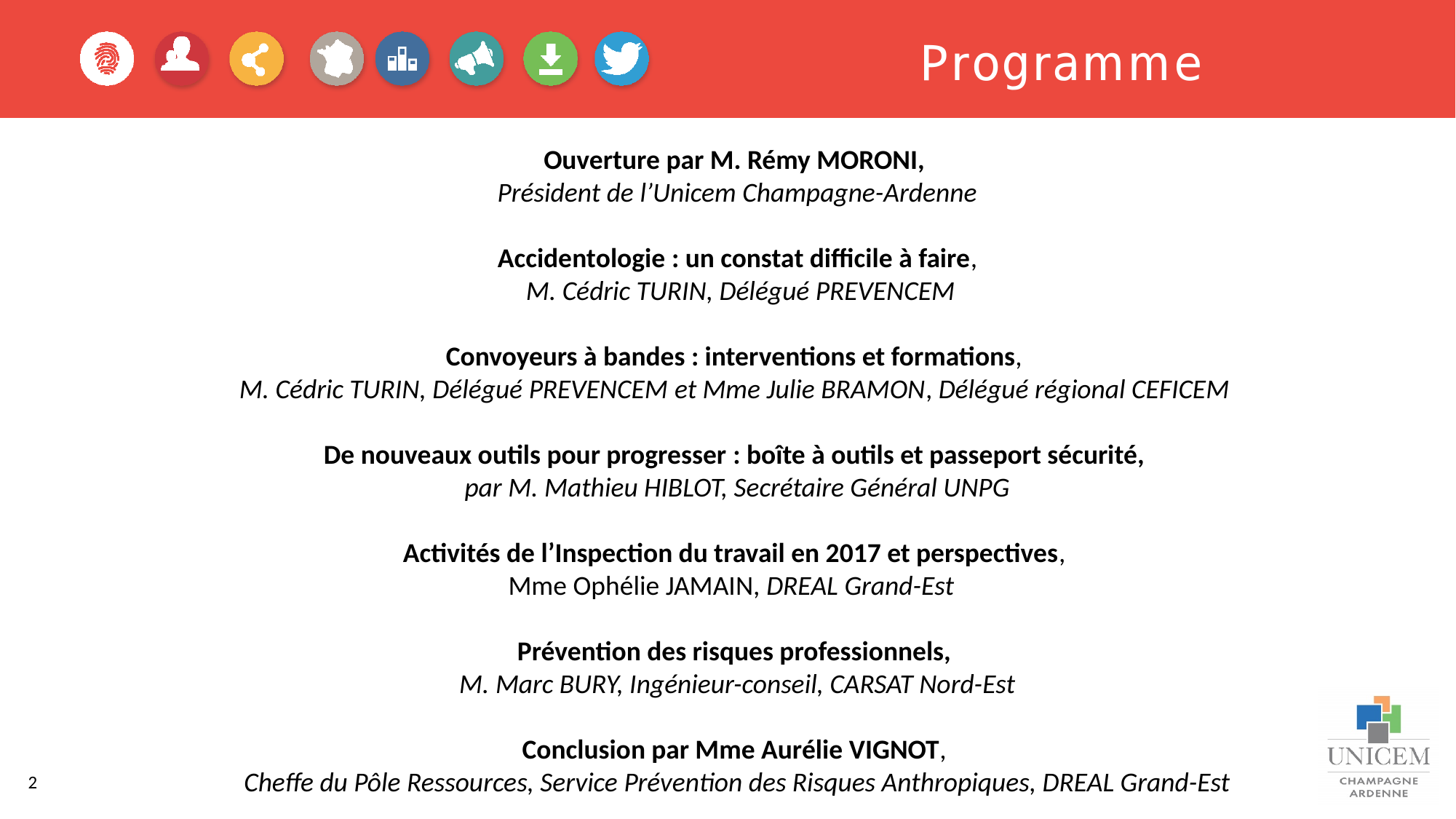

Programme
Ouverture par M. Rémy MORONI,
Président de l’Unicem Champagne-Ardenne

Accidentologie : un constat difficile à faire,
 M. Cédric TURIN, Délégué PREVENCEM

Convoyeurs à bandes : interventions et formations,
M. Cédric TURIN, Délégué PREVENCEM et Mme Julie BRAMON, Délégué régional CEFICEM

De nouveaux outils pour progresser : boîte à outils et passeport sécurité,
par M. Mathieu HIBLOT, Secrétaire Général UNPG

Activités de l’Inspection du travail en 2017 et perspectives,
Mme Ophélie JAMAIN, DREAL Grand-Est

Prévention des risques professionnels,
M. Marc BURY, Ingénieur-conseil, CARSAT Nord-Est

Conclusion par Mme Aurélie VIGNOT,
Cheffe du Pôle Ressources, Service Prévention des Risques Anthropiques, DREAL Grand-Est

2